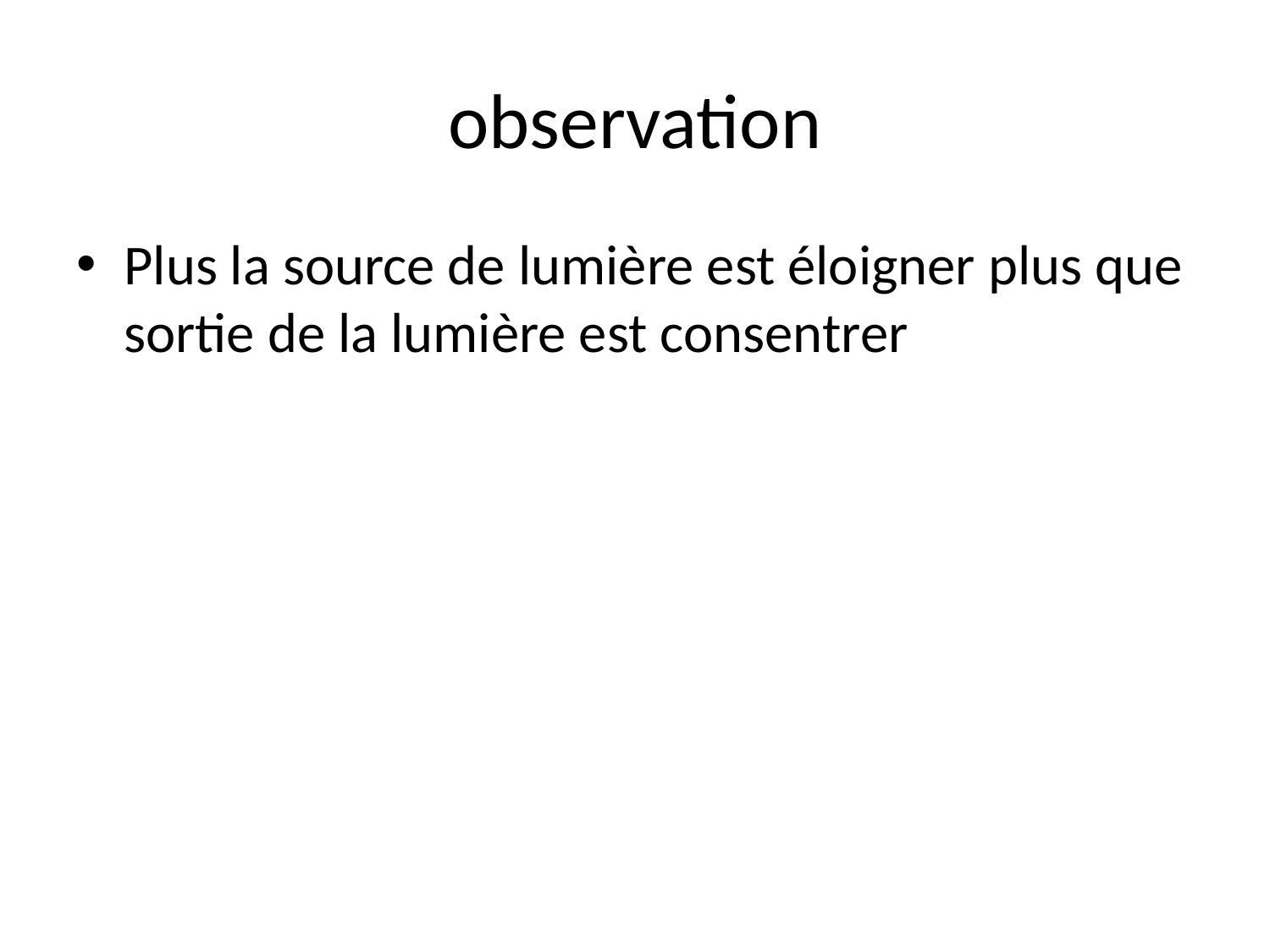

# observation
Plus la source de lumière est éloigner plus que sortie de la lumière est consentrer